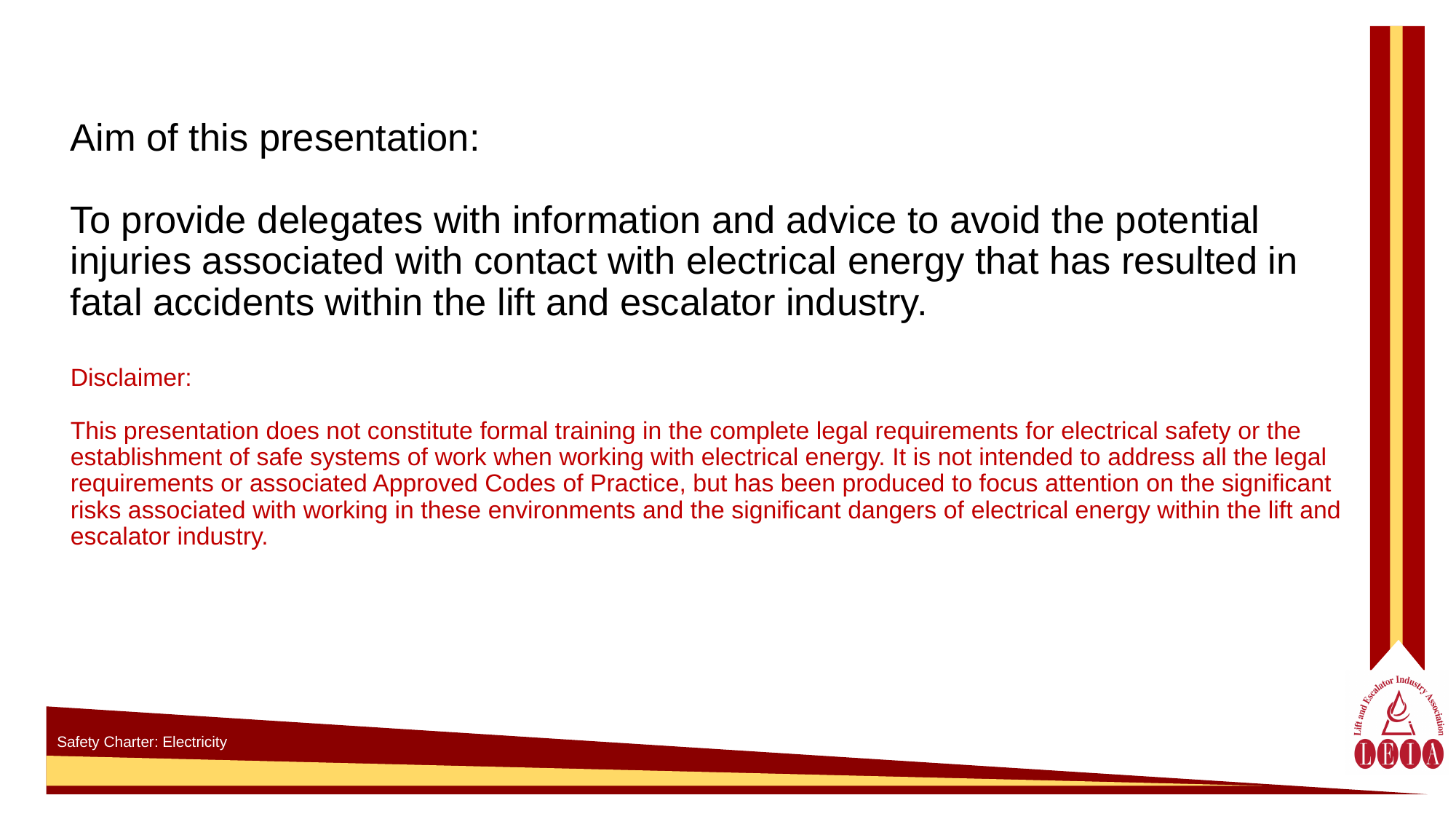

# Aim of this presentation: To provide delegates with information and advice to avoid the potential injuries associated with contact with electrical energy that has resulted in fatal accidents within the lift and escalator industry. Disclaimer: This presentation does not constitute formal training in the complete legal requirements for electrical safety or the establishment of safe systems of work when working with electrical energy. It is not intended to address all the legal requirements or associated Approved Codes of Practice, but has been produced to focus attention on the significant risks associated with working in these environments and the significant dangers of electrical energy within the lift and escalator industry.